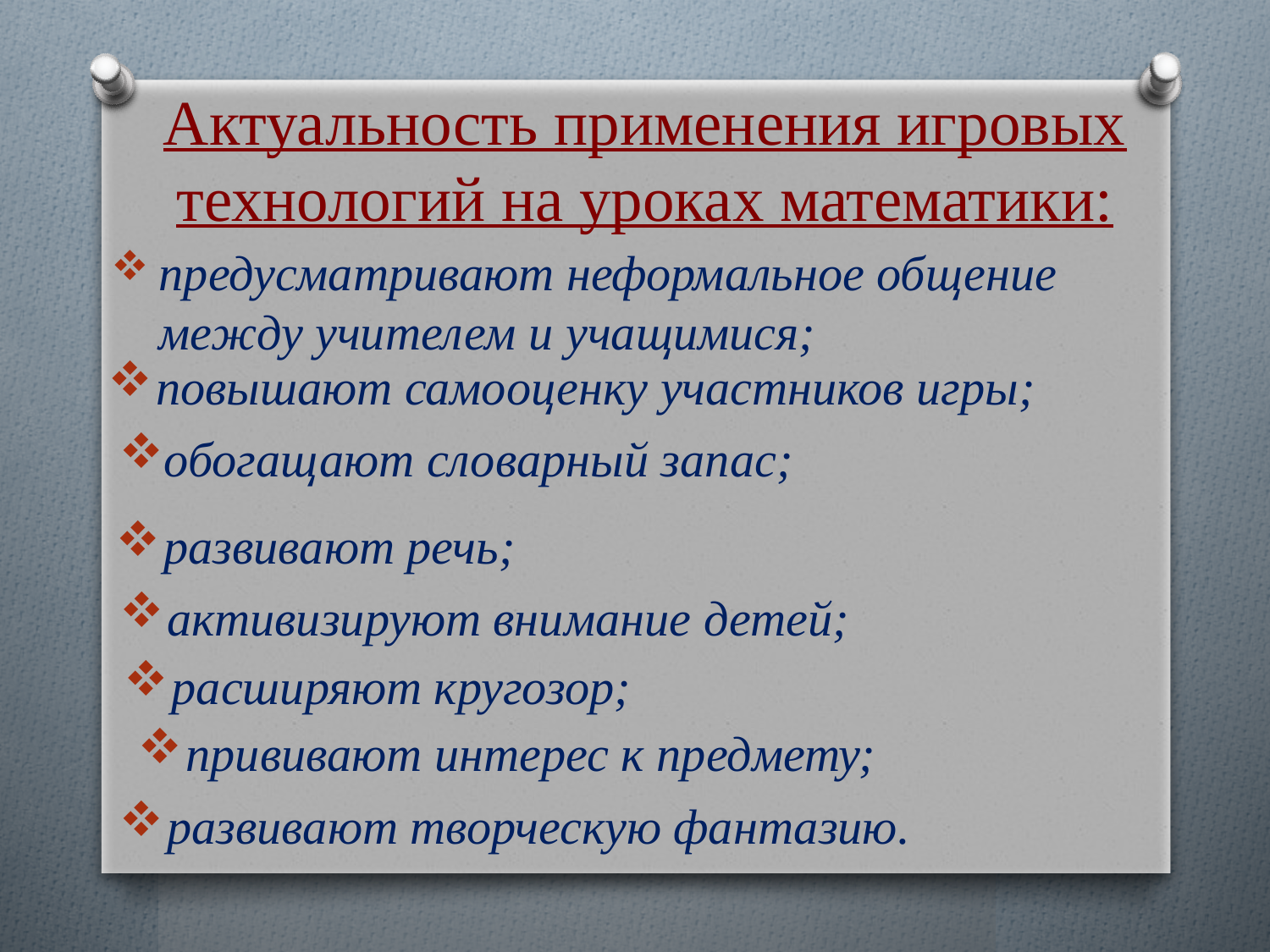

# Актуальность применения игровых технологий на уроках математики:
предусматривают неформальное общение между учителем и учащимися;
повышают самооценку участников игры;
обогащают словарный запас;

развивают речь;
активизируют внимание детей;
расширяют кругозор;
прививают интерес к предмету;
развивают творческую фантазию.